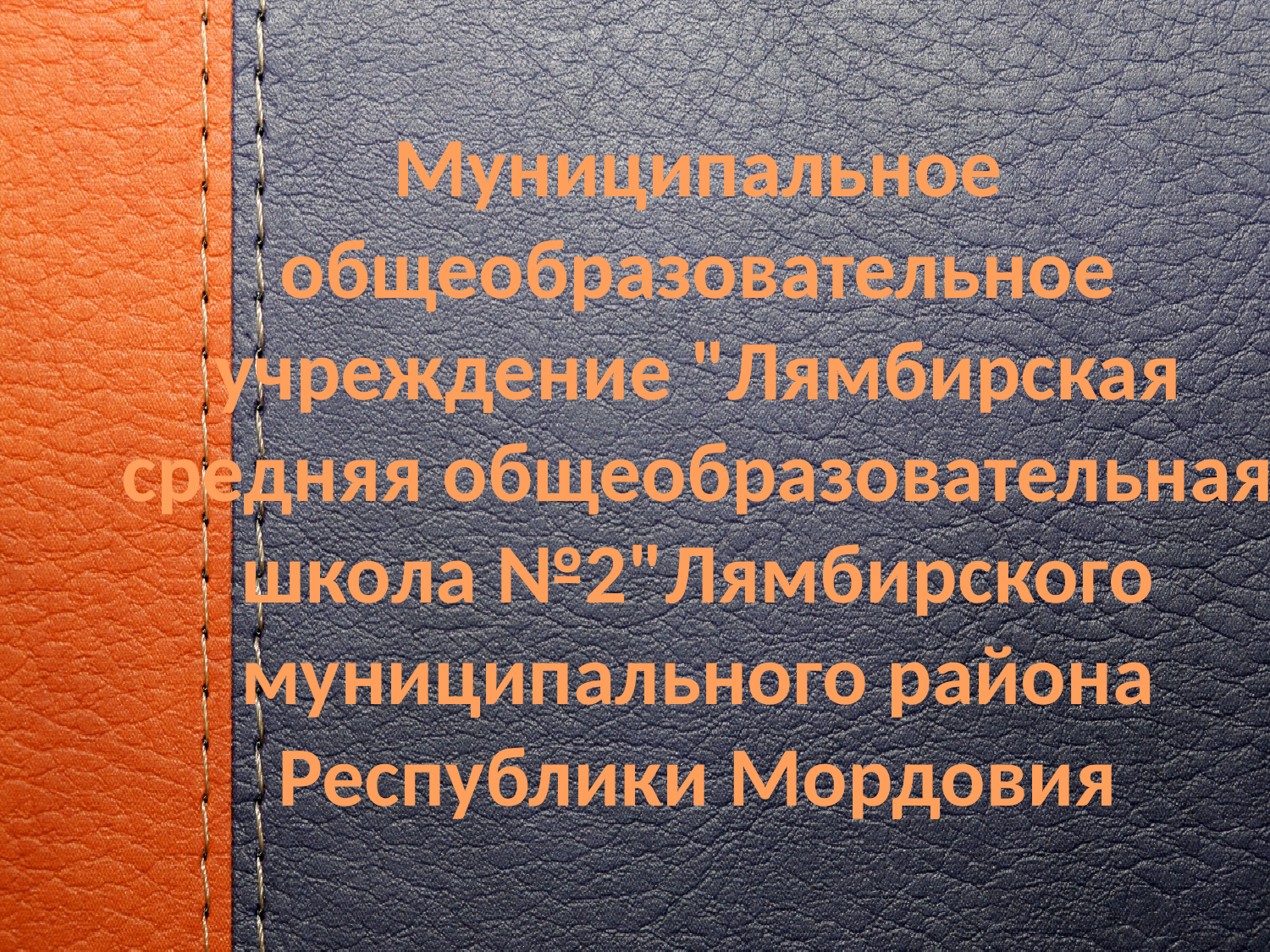

Муниципальное общеобразовательное учреждение "Лямбирская средняя общеобразовательная школа №2"Лямбирского муниципального района Республики Мордовия